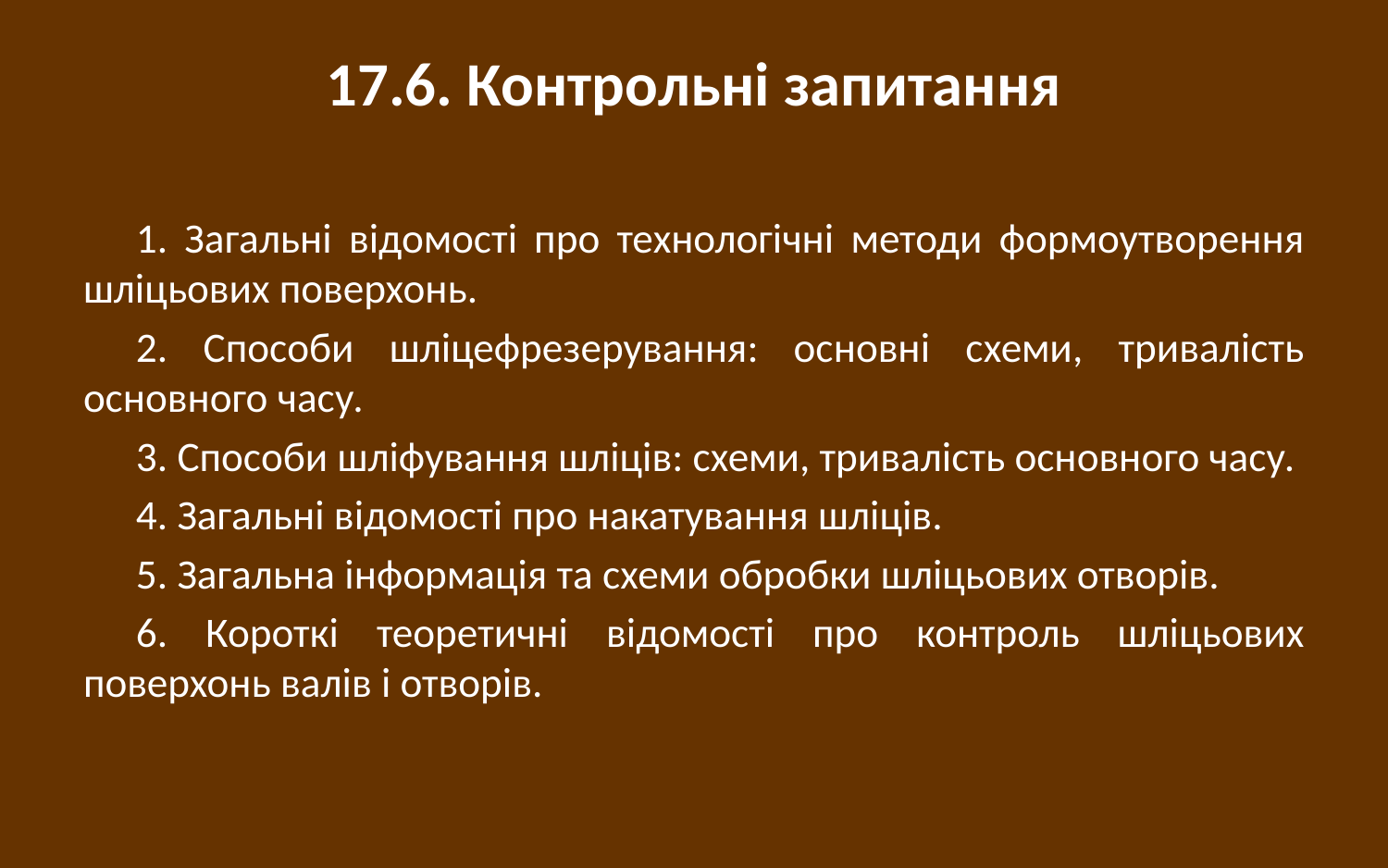

# 17.6. Контрольні запитання
1. Загальні відомості про технологічні методи формоутворення шліцьових поверхонь.
2. Способи шліцефрезерування: основні схеми, тривалість основного часу.
3. Способи шліфування шліців: схеми, тривалість основного часу.
4. Загальні відомості про накатування шліців.
5. Загальна інформація та схеми обробки шліцьових отворів.
6. Короткі теоретичні відомості про контроль шліцьових поверхонь валів і отворів.